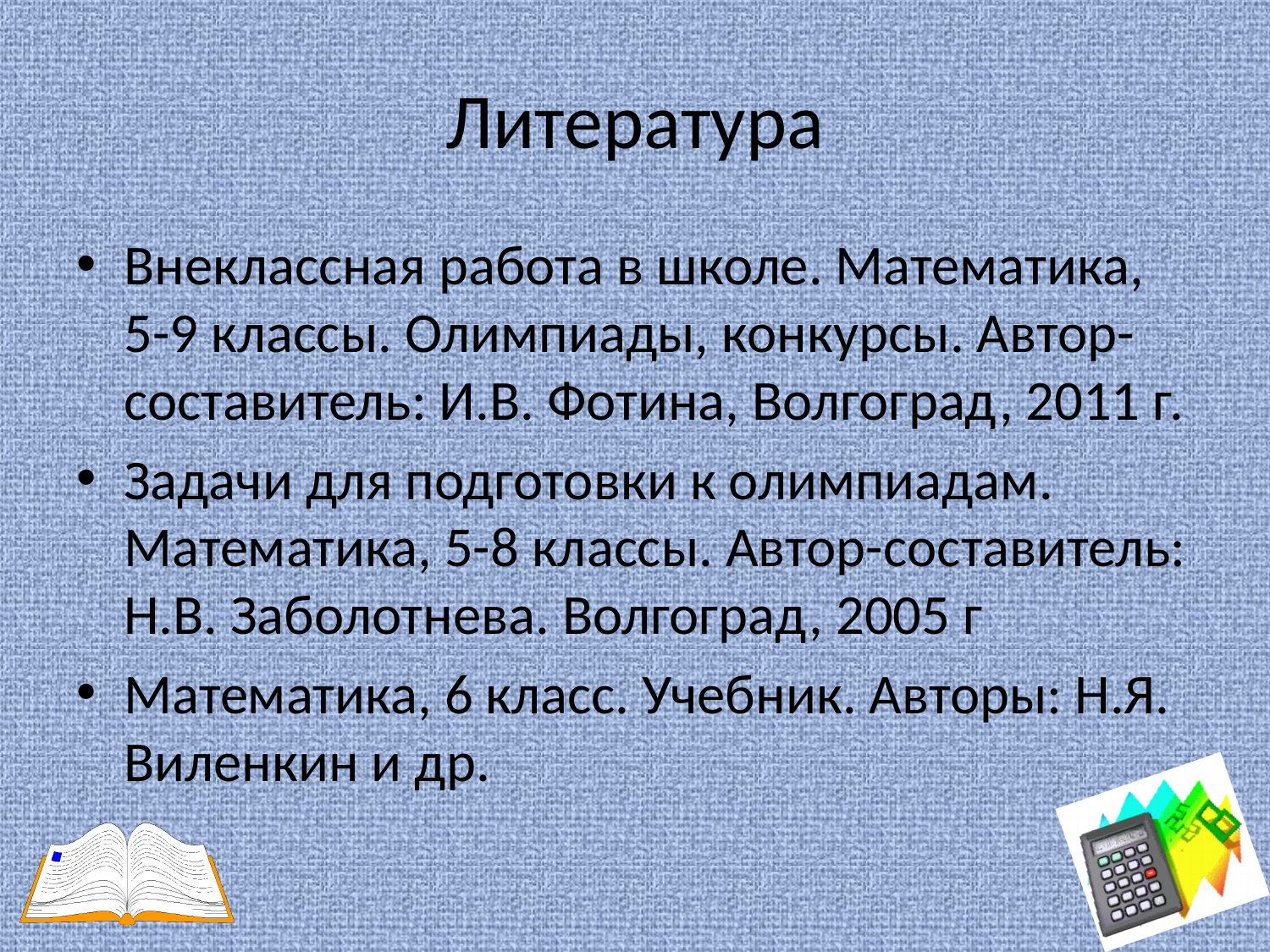

# Литература
Внеклассная работа в школе. Математика, 5-9 классы. Олимпиады, конкурсы. Автор-составитель: И.В. Фотина, Волгоград, 2011 г.
Задачи для подготовки к олимпиадам. Математика, 5-8 классы. Автор-составитель: Н.В. Заболотнева. Волгоград, 2005 г
Математика, 6 класс. Учебник. Авторы: Н.Я. Виленкин и др.